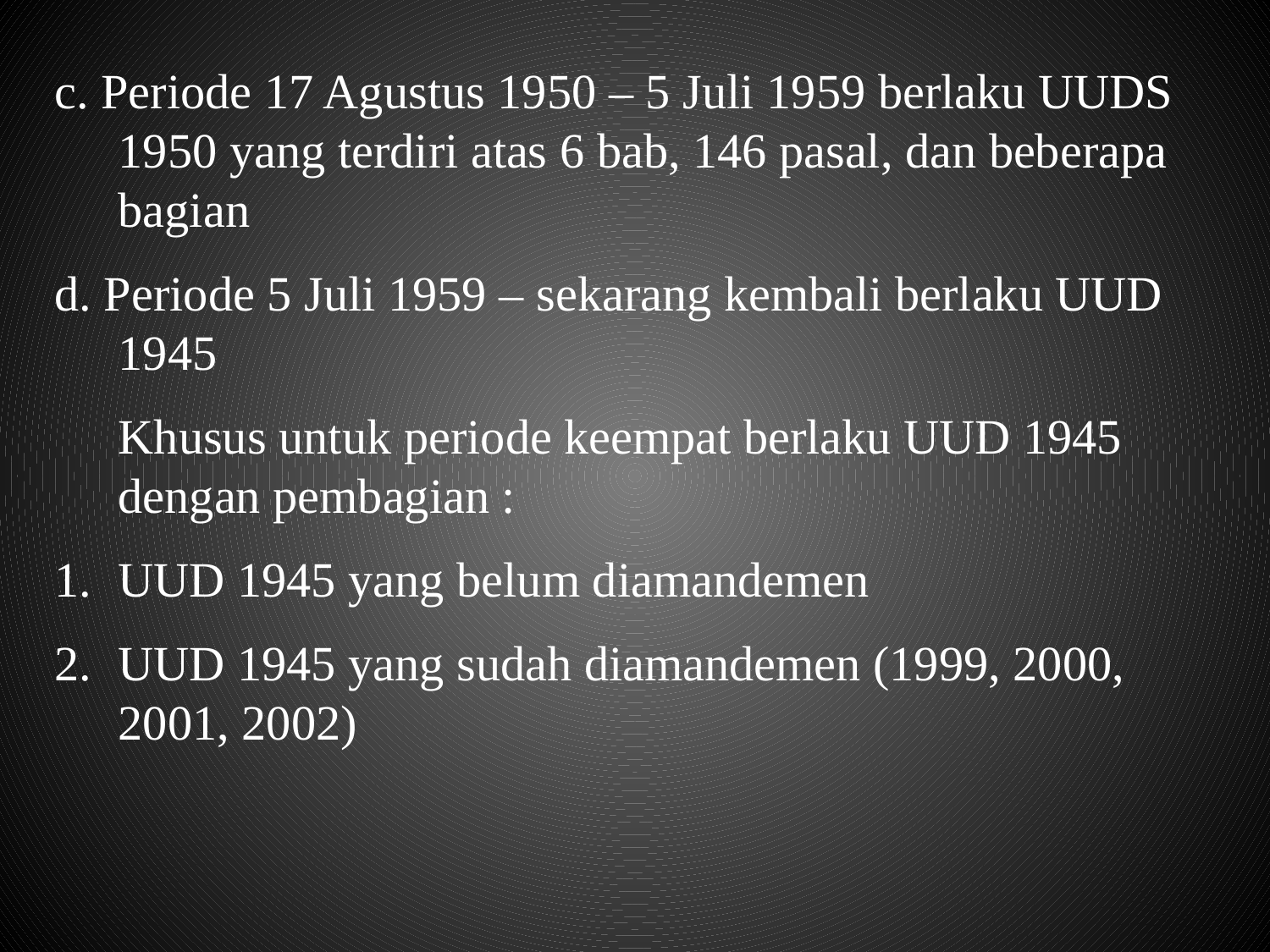

c. Periode 17 Agustus 1950 – 5 Juli 1959 berlaku UUDS 1950 yang terdiri atas 6 bab, 146 pasal, dan beberapa bagian
d. Periode 5 Juli 1959 – sekarang kembali berlaku UUD 1945
	Khusus untuk periode keempat berlaku UUD 1945 dengan pembagian :
UUD 1945 yang belum diamandemen
UUD 1945 yang sudah diamandemen (1999, 2000, 2001, 2002)